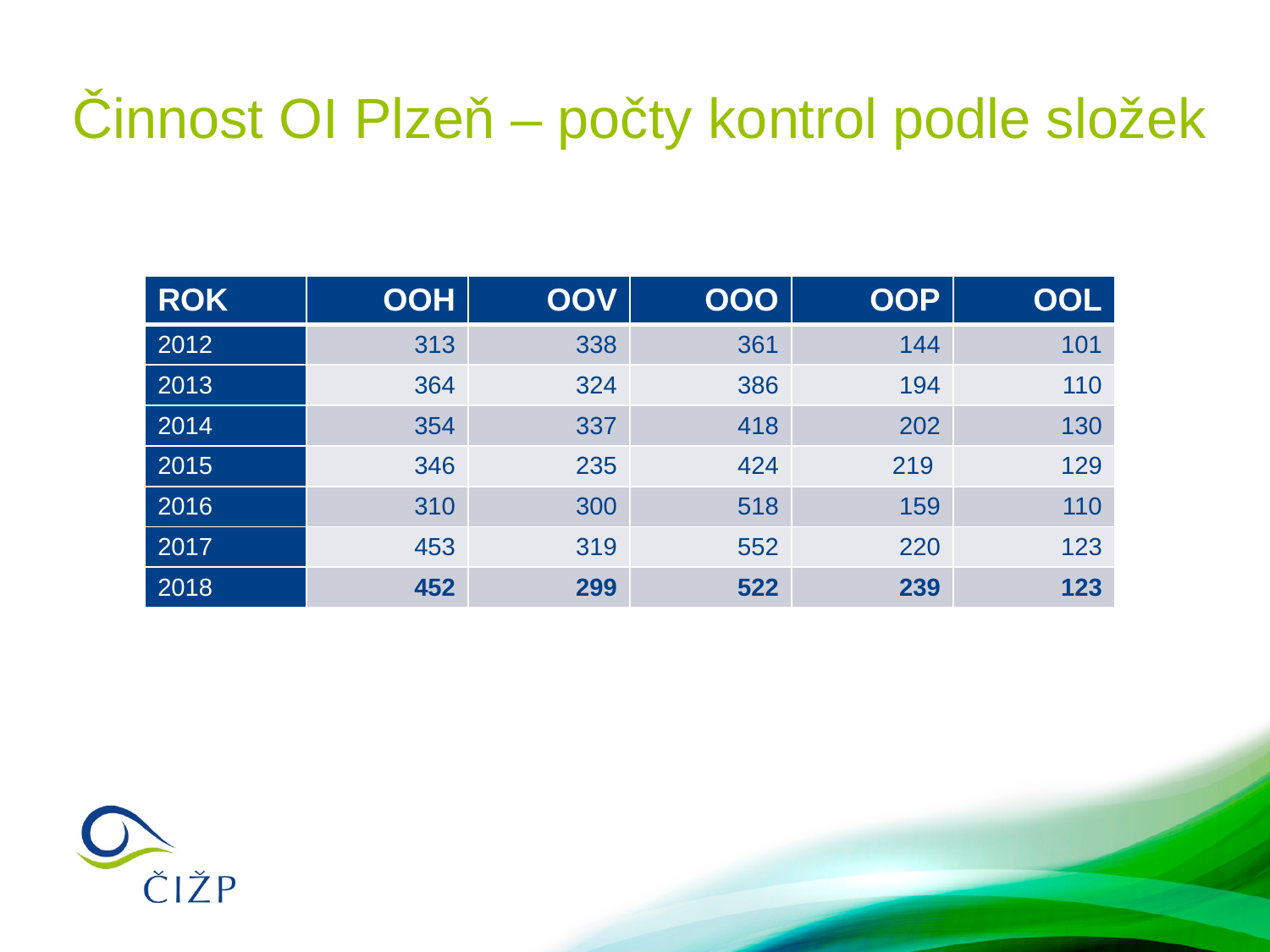

# Činnost OI Plzeň – počty kontrol podle složek
| ROK | OOH | OOV | OOO | OOP | OOL |
| --- | --- | --- | --- | --- | --- |
| 2012 | 313 | 338 | 361 | 144 | 101 |
| 2013 | 364 | 324 | 386 | 194 | 110 |
| 2014 | 354 | 337 | 418 | 202 | 130 |
| 2015 | 346 | 235 | 424 | 219 | 129 |
| 2016 | 310 | 300 | 518 | 159 | 110 |
| 2017 | 453 | 319 | 552 | 220 | 123 |
| 2018 | 452 | 299 | 522 | 239 | 123 |